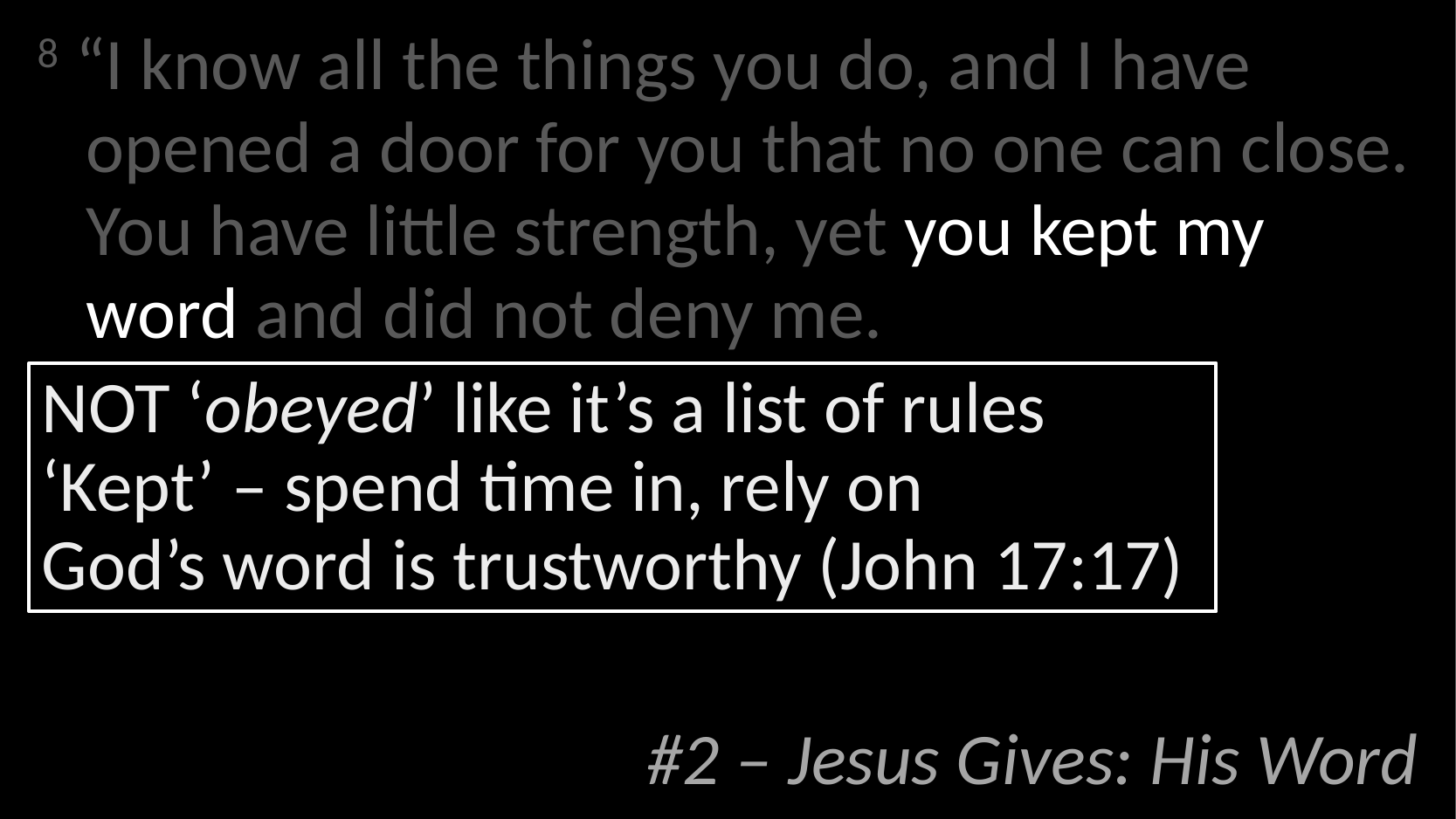

8 “I know all the things you do, and I have opened a door for you that no one can close. You have little strength, yet you kept my word and did not deny me.
NOT ‘obeyed’ like it’s a list of rules
‘Kept’ – spend time in, rely on
God’s word is trustworthy (John 17:17)
# #2 – Jesus Gives: His Word